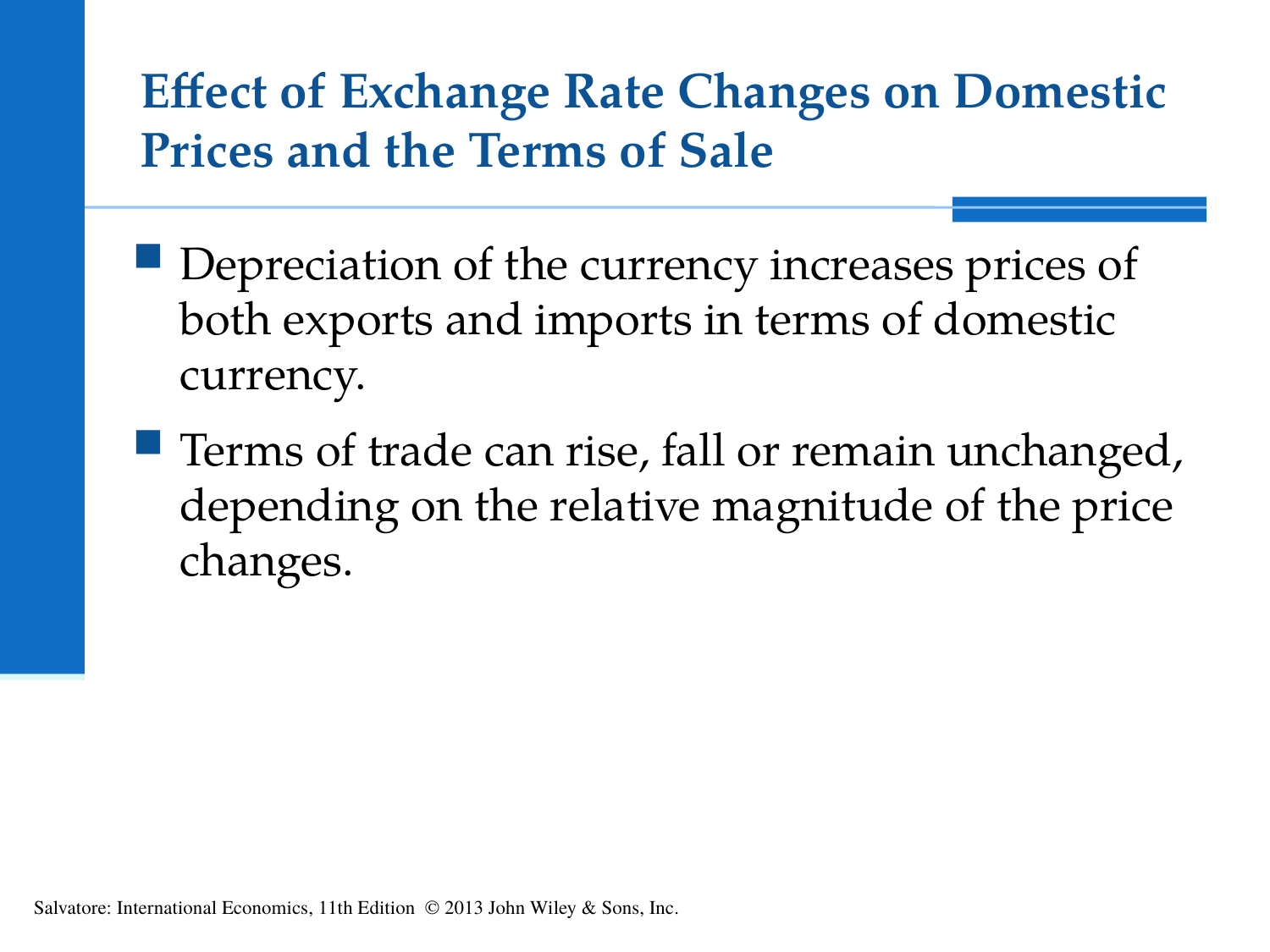

# Effect of Exchange Rate Changes on Domestic Prices and the Terms of Sale
Depreciation of the currency increases prices of both exports and imports in terms of domestic currency.
Terms of trade can rise, fall or remain unchanged, depending on the relative magnitude of the price changes.
Salvatore: International Economics, 11th Edition  © 2013 John Wiley & Sons, Inc.